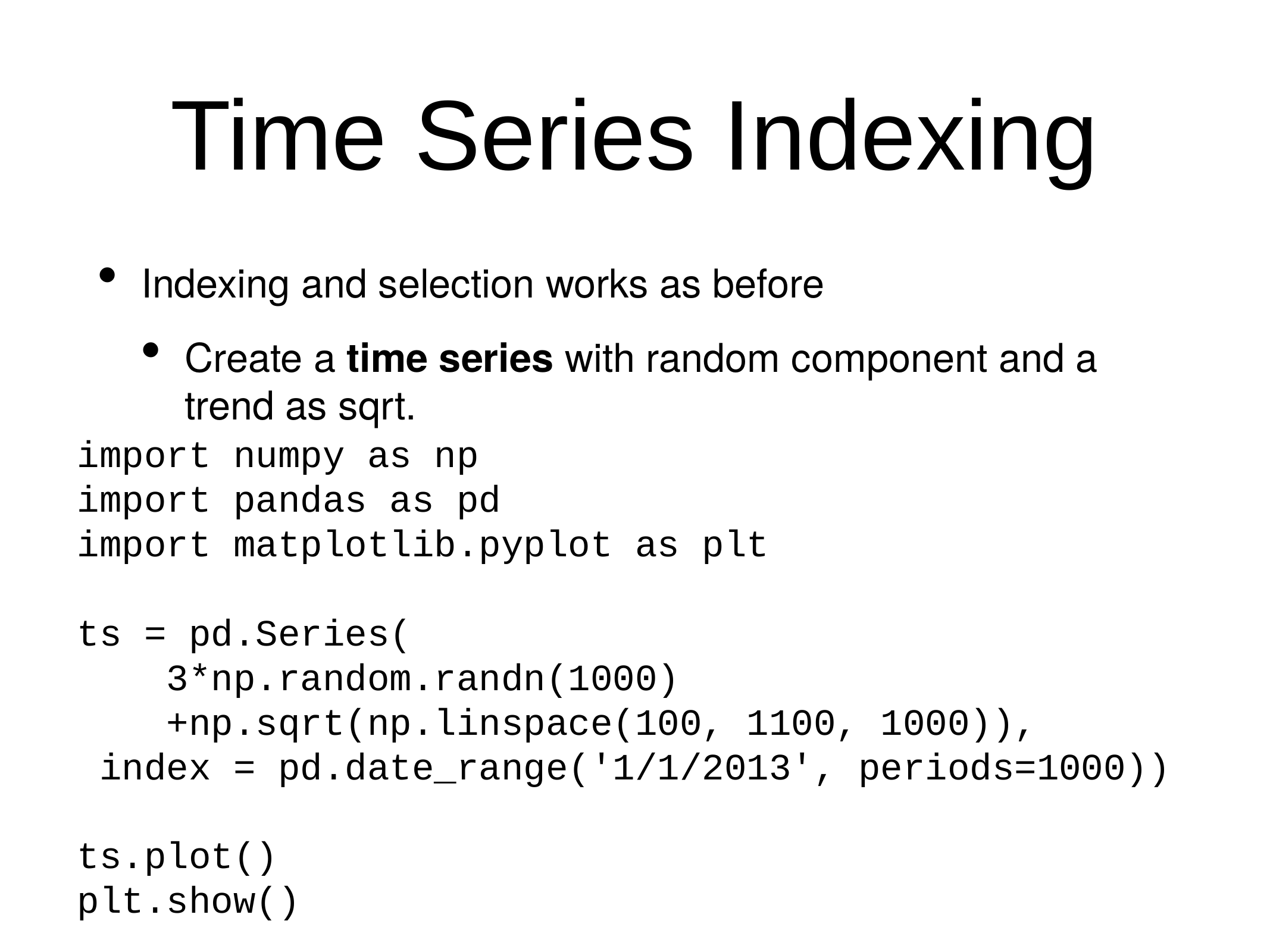

# Time Series Indexing
Indexing and selection works as before
Create a time series with random component and a trend as sqrt.
import numpy as np
import pandas as pd
import matplotlib.pyplot as plt

ts = pd.Series(
    3*np.random.randn(1000)
    +np.sqrt(np.linspace(100, 1100, 1000)),
 index = pd.date_range('1/1/2013', periods=1000))

ts.plot()
plt.show()